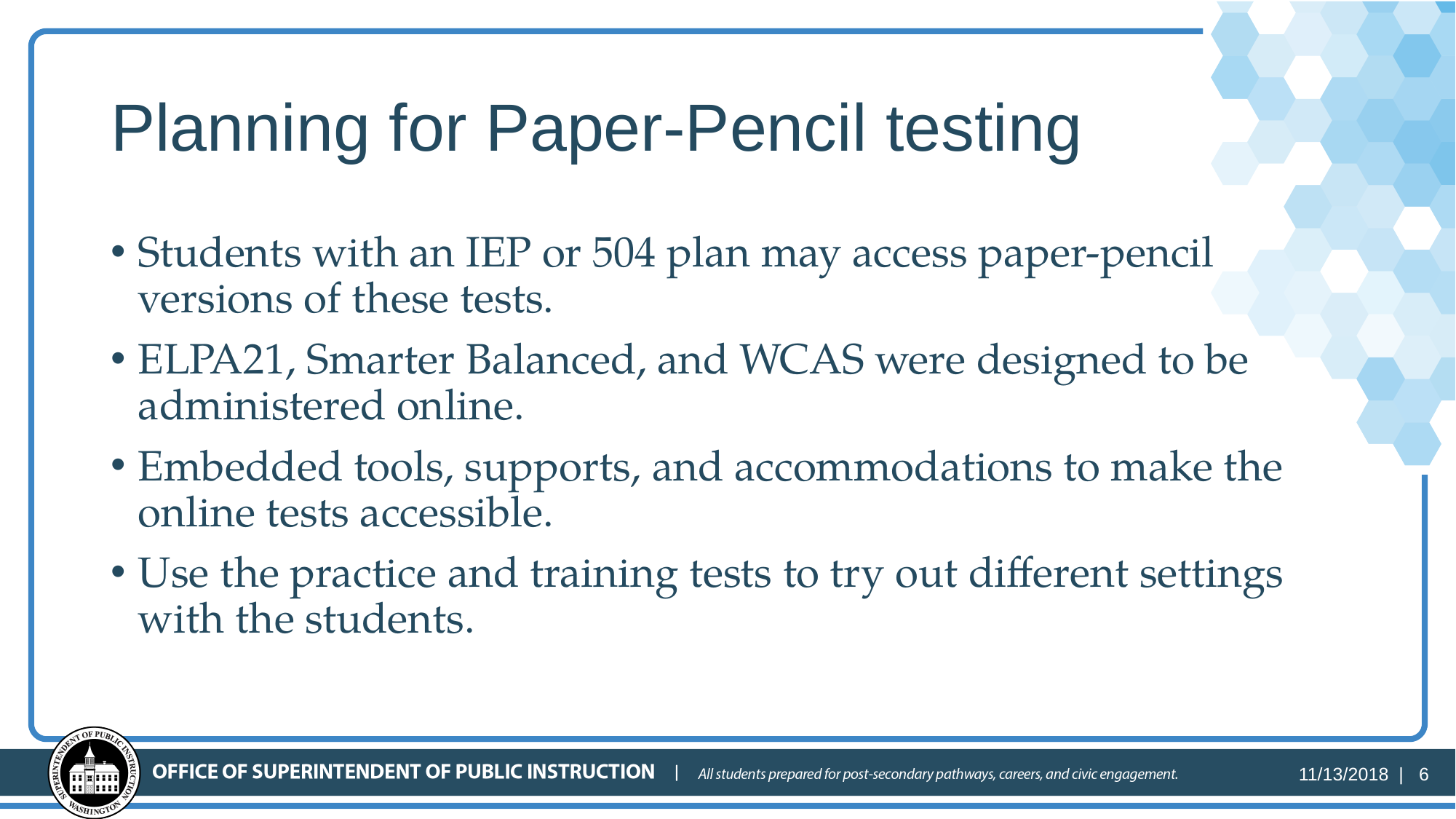

# Planning for Paper-Pencil testing
Students with an IEP or 504 plan may access paper-pencil versions of these tests.
ELPA21, Smarter Balanced, and WCAS were designed to be administered online.
Embedded tools, supports, and accommodations to make the online tests accessible.
Use the practice and training tests to try out different settings with the students.